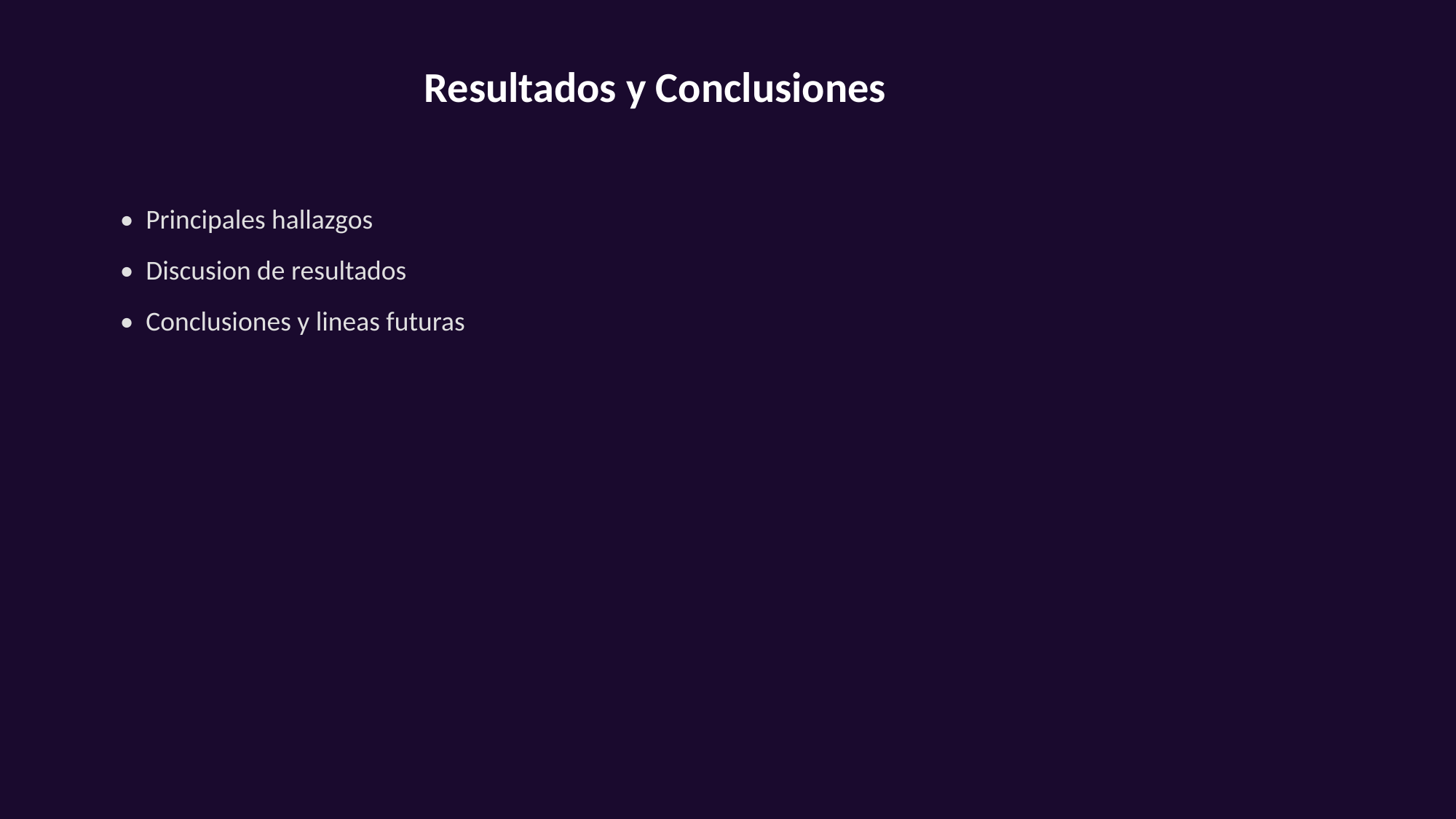

Resultados y Conclusiones
•  Principales hallazgos
•  Discusion de resultados
•  Conclusiones y lineas futuras